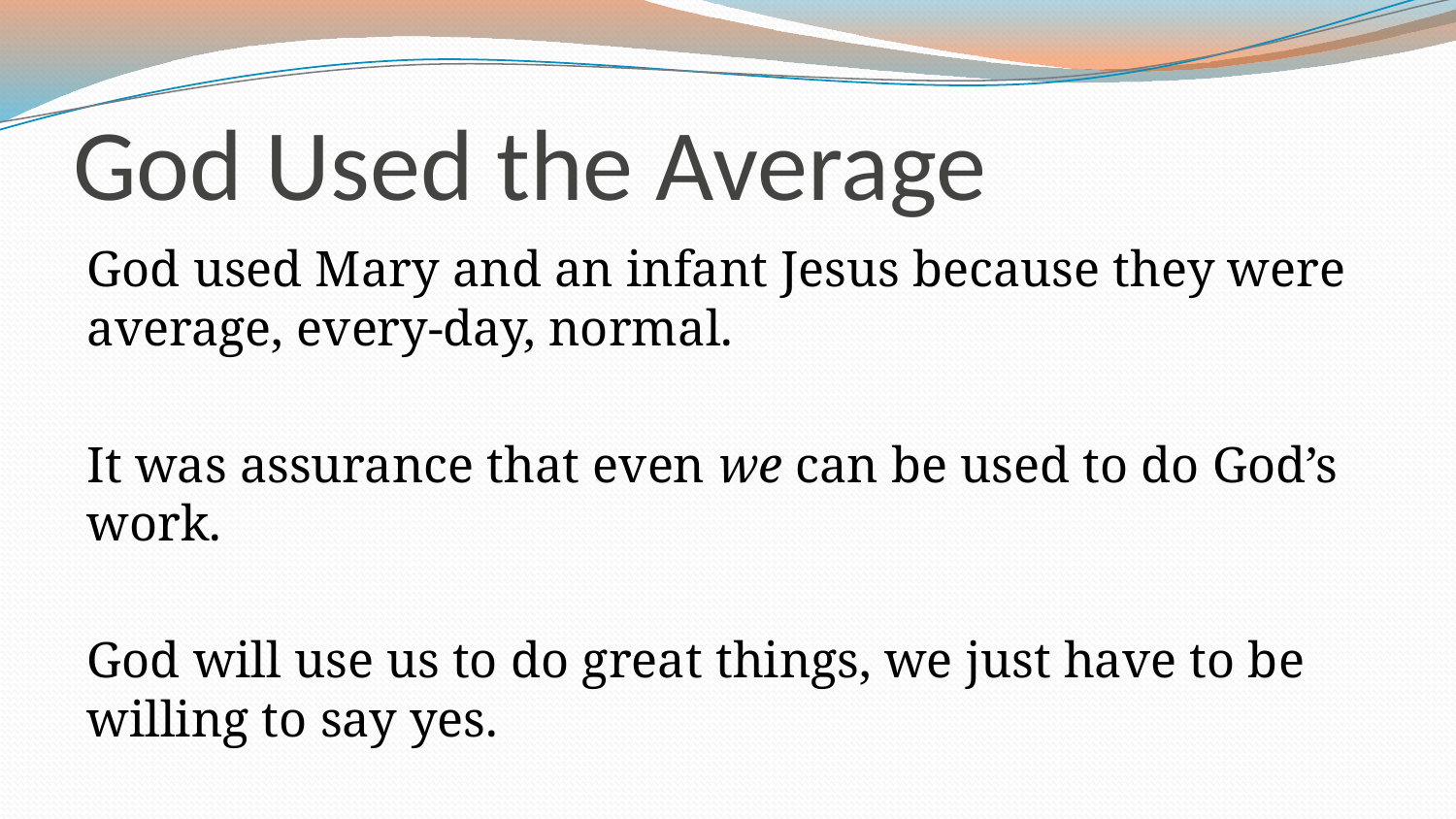

# God Used the Average
God used Mary and an infant Jesus because they were average, every-day, normal.

It was assurance that even we can be used to do God’s work.

God will use us to do great things, we just have to be willing to say yes.